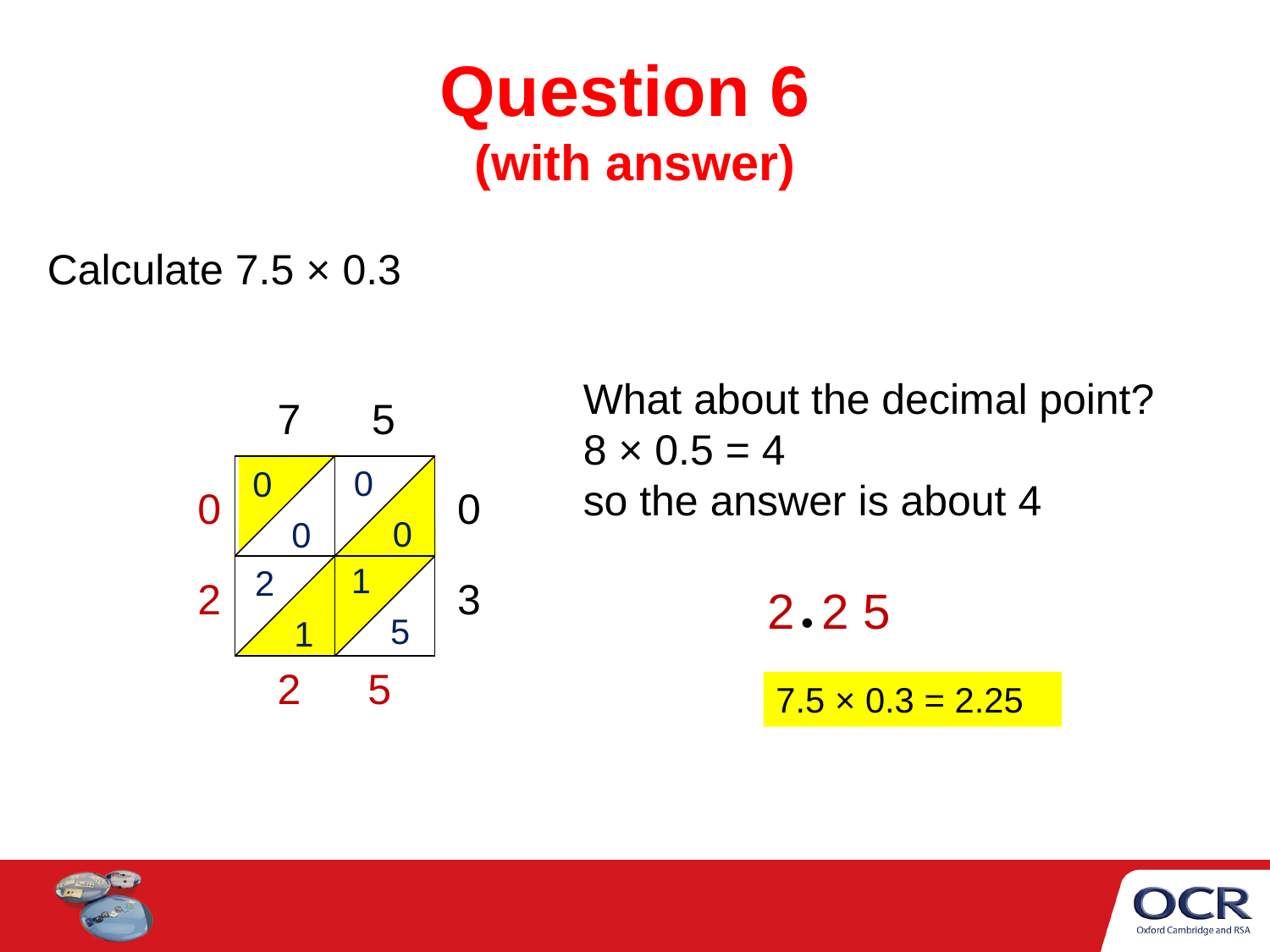

# Question 6 (with answer)

Calculate 7.5 × 0.3

What about the decimal point?
8 × 0.5 = 4
so the answer is about 4
7      5

0
    0

0
    0
0
0
1
    5
2
    1
2
3
  2  2 5
•
2
5
7.5 × 0.3 = 2.25